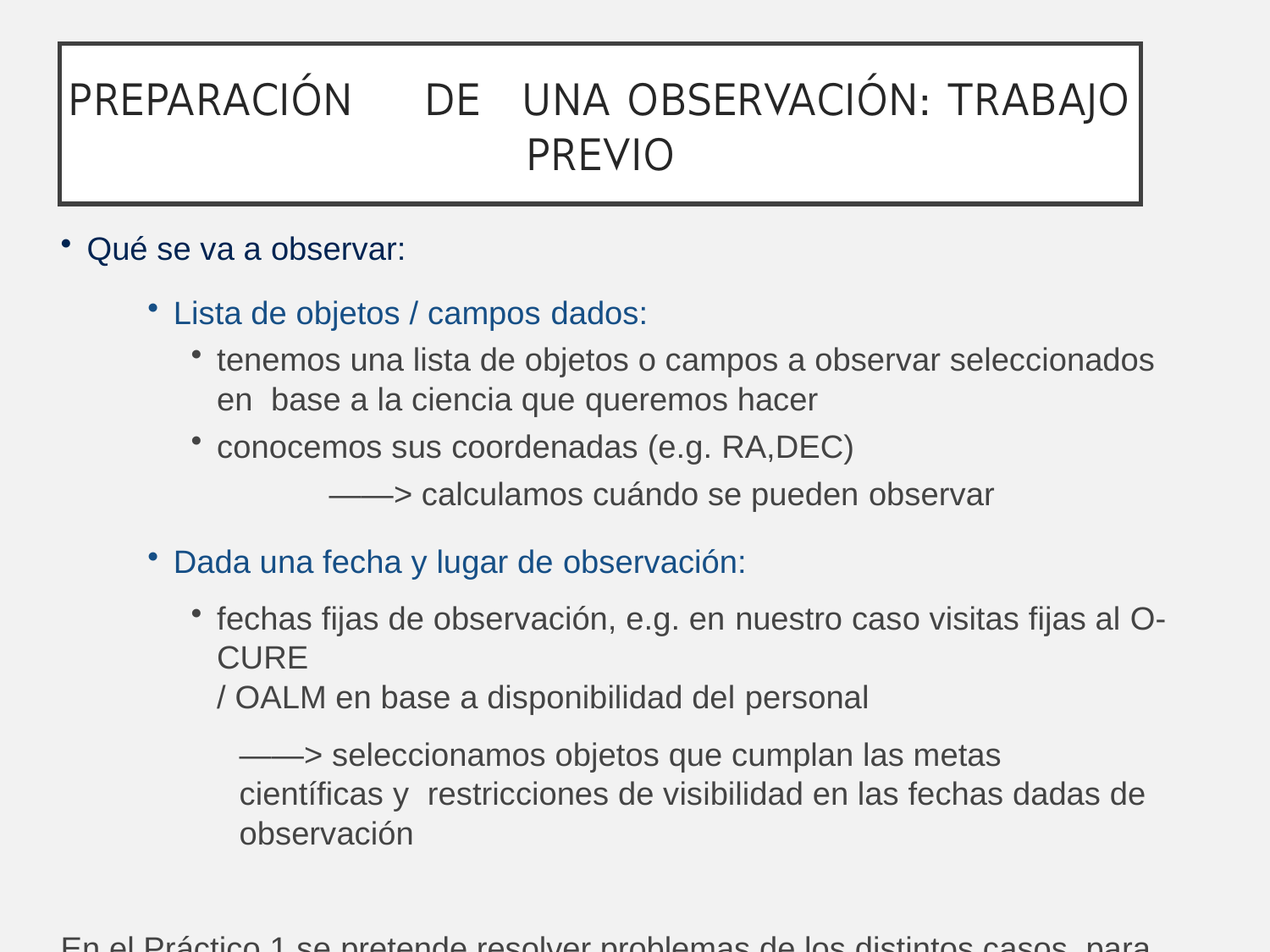

# Preparación	de	una Observación: Trabajo Previo
Qué se va a observar:
Lista de objetos / campos dados:
tenemos una lista de objetos o campos a observar seleccionados en  base a la ciencia que queremos hacer
conocemos sus coordenadas (e.g. RA,DEC)
——> calculamos cuándo se pueden observar
Dada una fecha y lugar de observación:
fechas fijas de observación, e.g. en nuestro caso visitas fijas al O-CURE
/ OALM en base a disponibilidad del personal
——> seleccionamos objetos que cumplan las metas científicas y  restricciones de visibilidad en las fechas dadas de observación

En el Práctico 1 se pretende resolver problemas de los distintos casos, para los  que utilizaremos diferentes herramientas